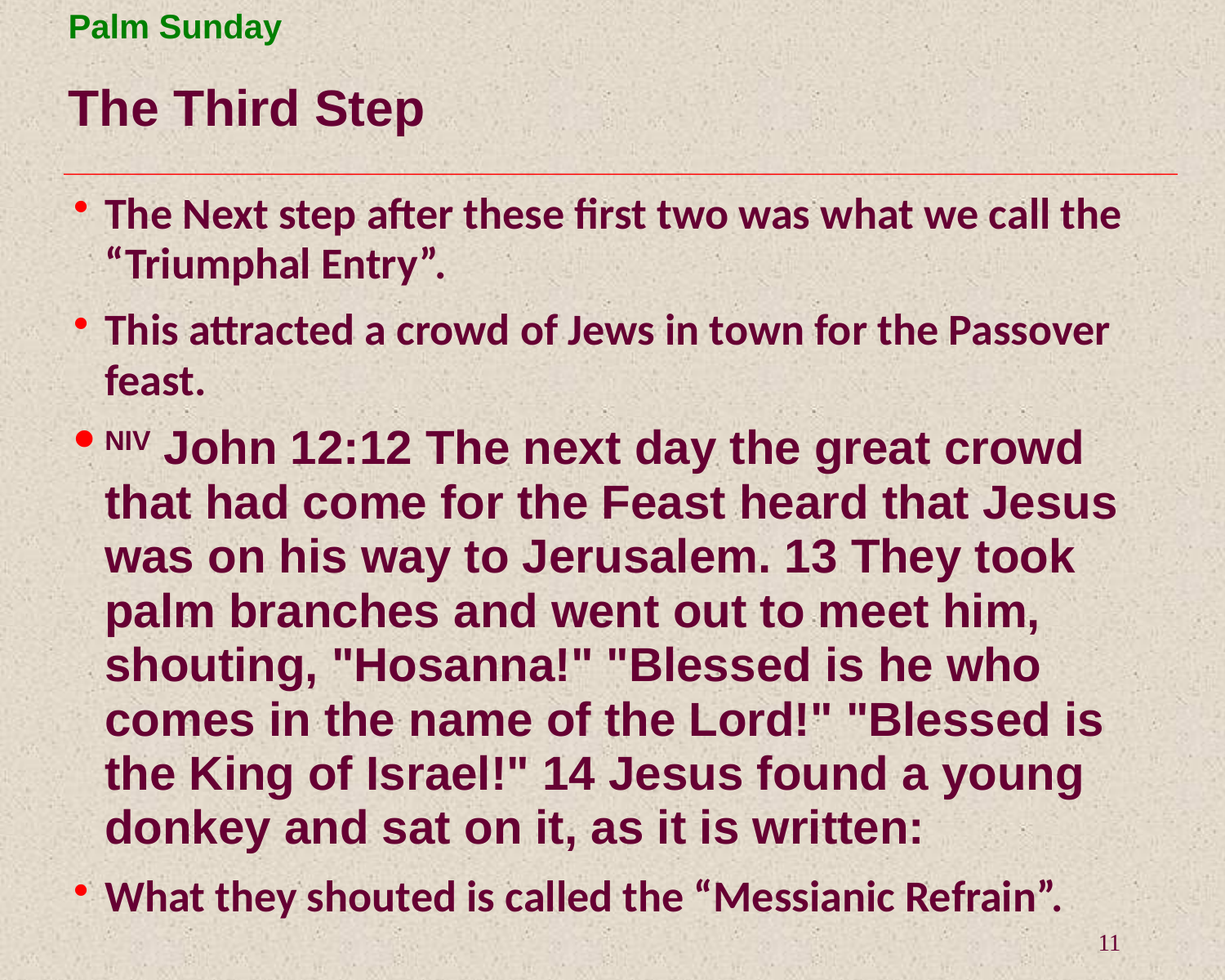

# The Third Step
The Next step after these first two was what we call the  “Triumphal Entry”.
This attracted a crowd of Jews in town for the Passover feast.
NIV John 12:12 The next day the great crowd that had come for the Feast heard that Jesus was on his way to Jerusalem. 13 They took palm branches and went out to meet him, shouting, "Hosanna!" "Blessed is he who comes in the name of the Lord!" "Blessed is the King of Israel!" 14 Jesus found a young donkey and sat on it, as it is written:
What they shouted is called the “Messianic Refrain”.

11